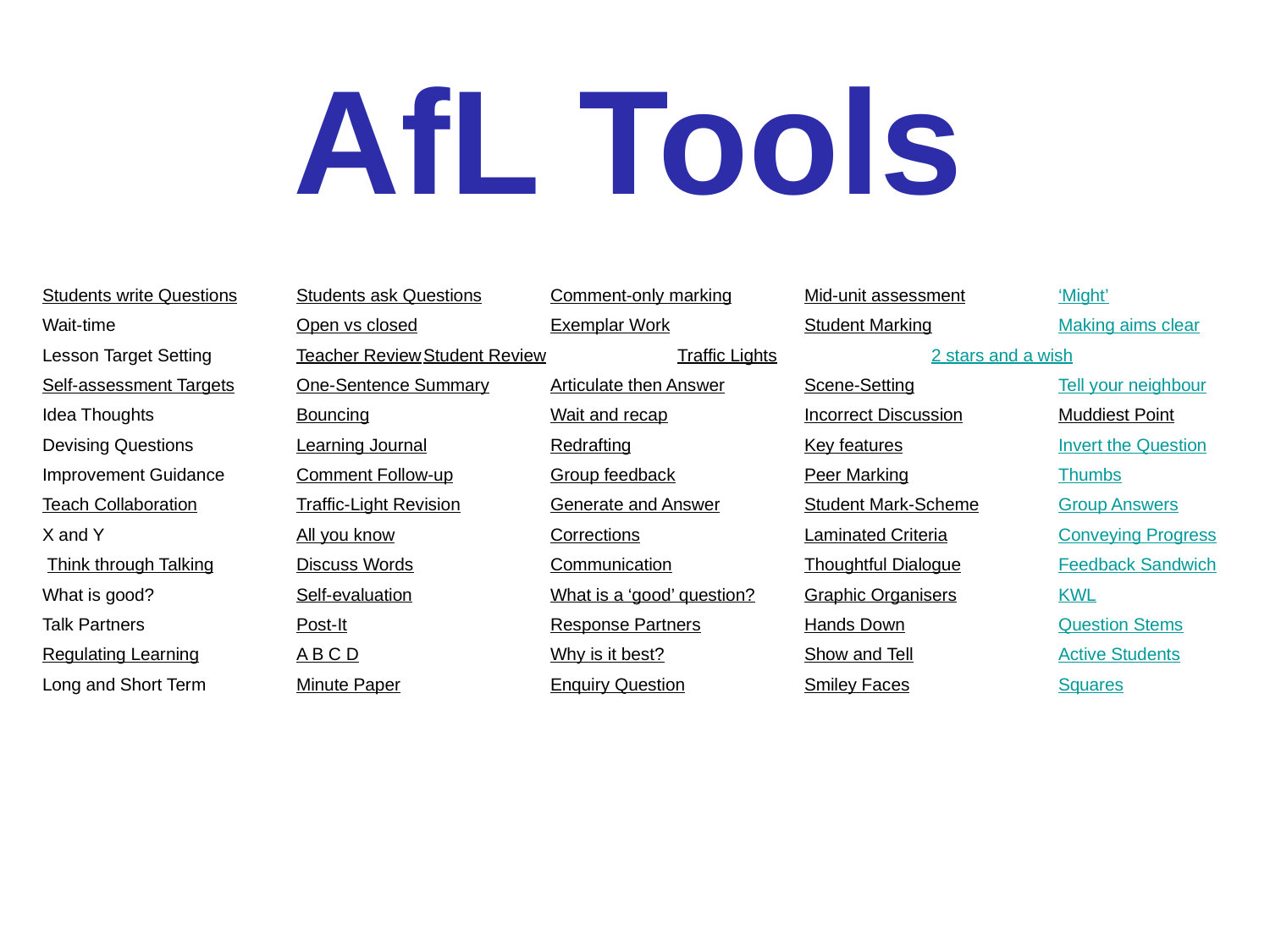

AfL Tools
Students write Questions	Students ask Questions	Comment-only marking	Mid-unit assessment	‘Might’
Wait-time		Open vs closed		Exemplar Work		Student Marking	Making aims clear
Lesson Target Setting	Teacher Review	Student Review		Traffic Lights		2 stars and a wish
Self-assessment Targets	One-Sentence Summary	Articulate then Answer	Scene-Setting		Tell your neighbour
Idea Thoughts		Bouncing		Wait and recap		Incorrect Discussion	Muddiest Point
Devising Questions	Learning Journal	Redrafting		Key features		Invert the Question
Improvement Guidance	Comment Follow-up	Group feedback		Peer Marking		Thumbs
Teach Collaboration	Traffic-Light Revision	Generate and Answer	Student Mark-Scheme	Group Answers
X and Y		All you know		Corrections		Laminated Criteria	Conveying Progress
 Think through Talking	Discuss Words		Communication		Thoughtful Dialogue	Feedback Sandwich
What is good?		Self-evaluation		What is a ‘good’ question?	Graphic Organisers	KWL
Talk Partners		Post-It		Response Partners	Hands Down		Question Stems
Regulating Learning	A B C D		Why is it best?		Show and Tell		Active Students
Long and Short Term	Minute Paper		Enquiry Question	Smiley Faces		Squares